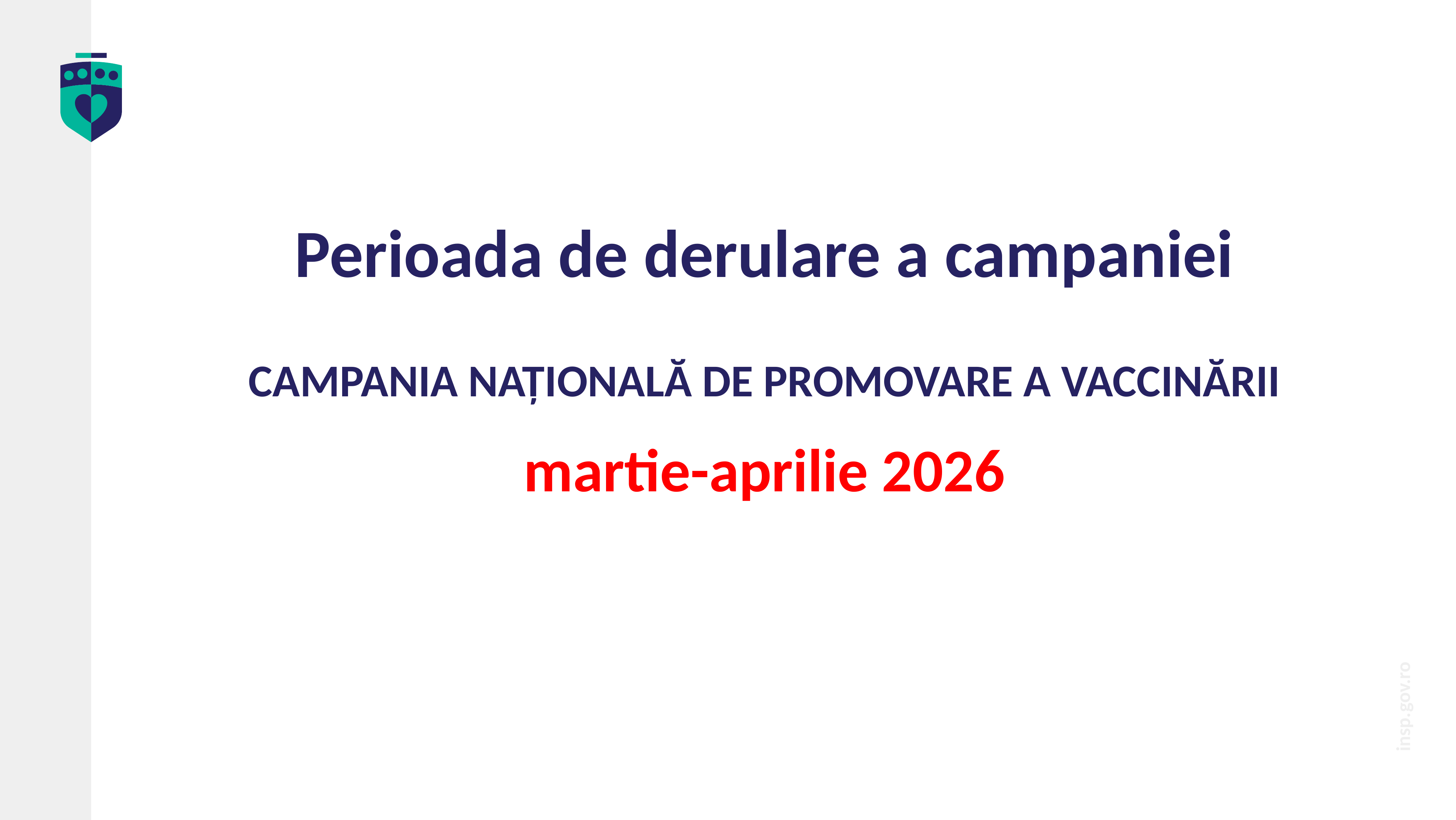

# Perioada de derulare a campaniei CAMPANIA NAȚIONALĂ DE PROMOVARE A VACCINĂRII martie-aprilie 2026